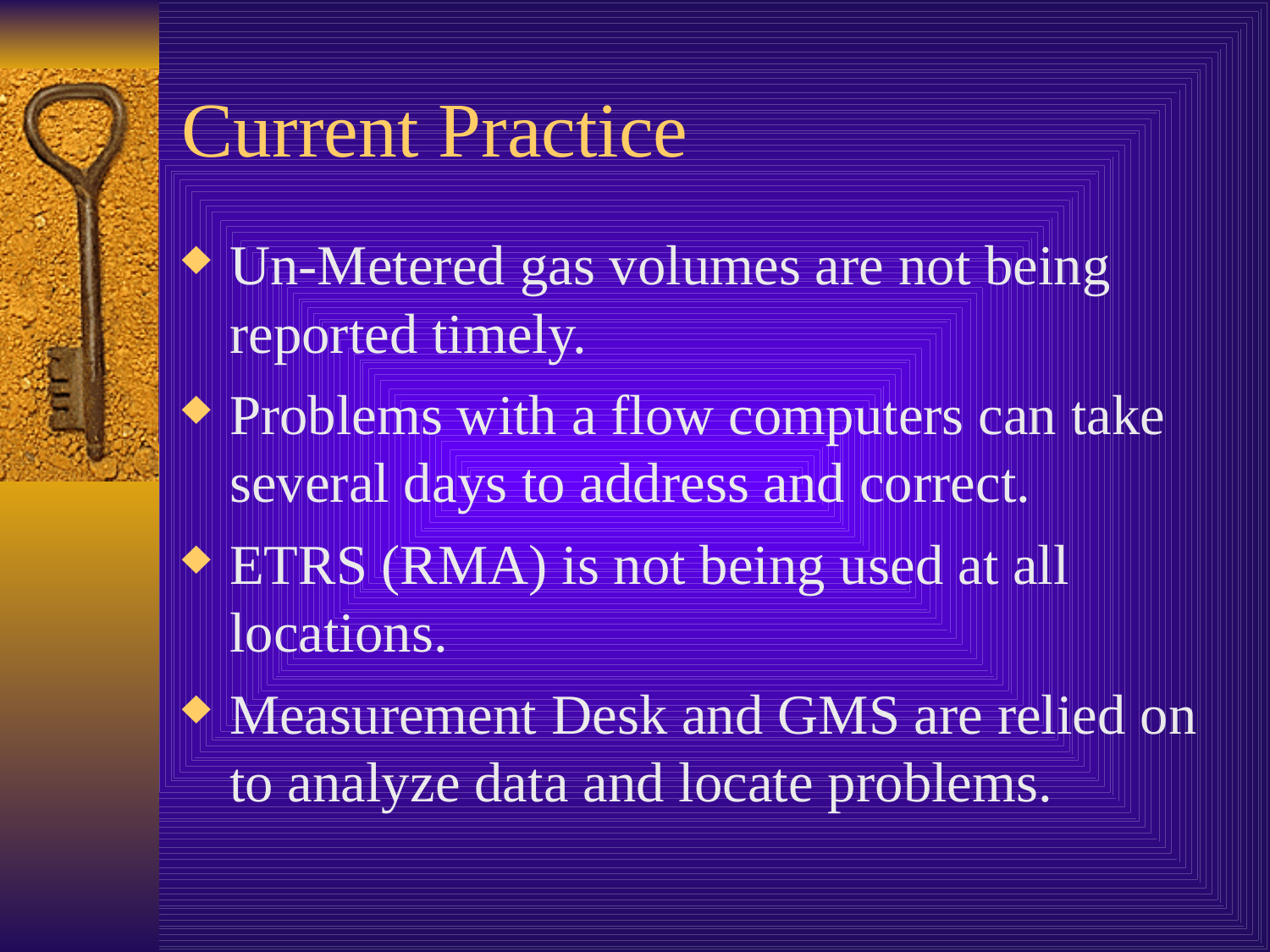

# Current Practice
Un-Metered gas volumes are not being reported timely.
Problems with a flow computers can take several days to address and correct.
ETRS (RMA) is not being used at all locations.
Measurement Desk and GMS are relied on to analyze data and locate problems.